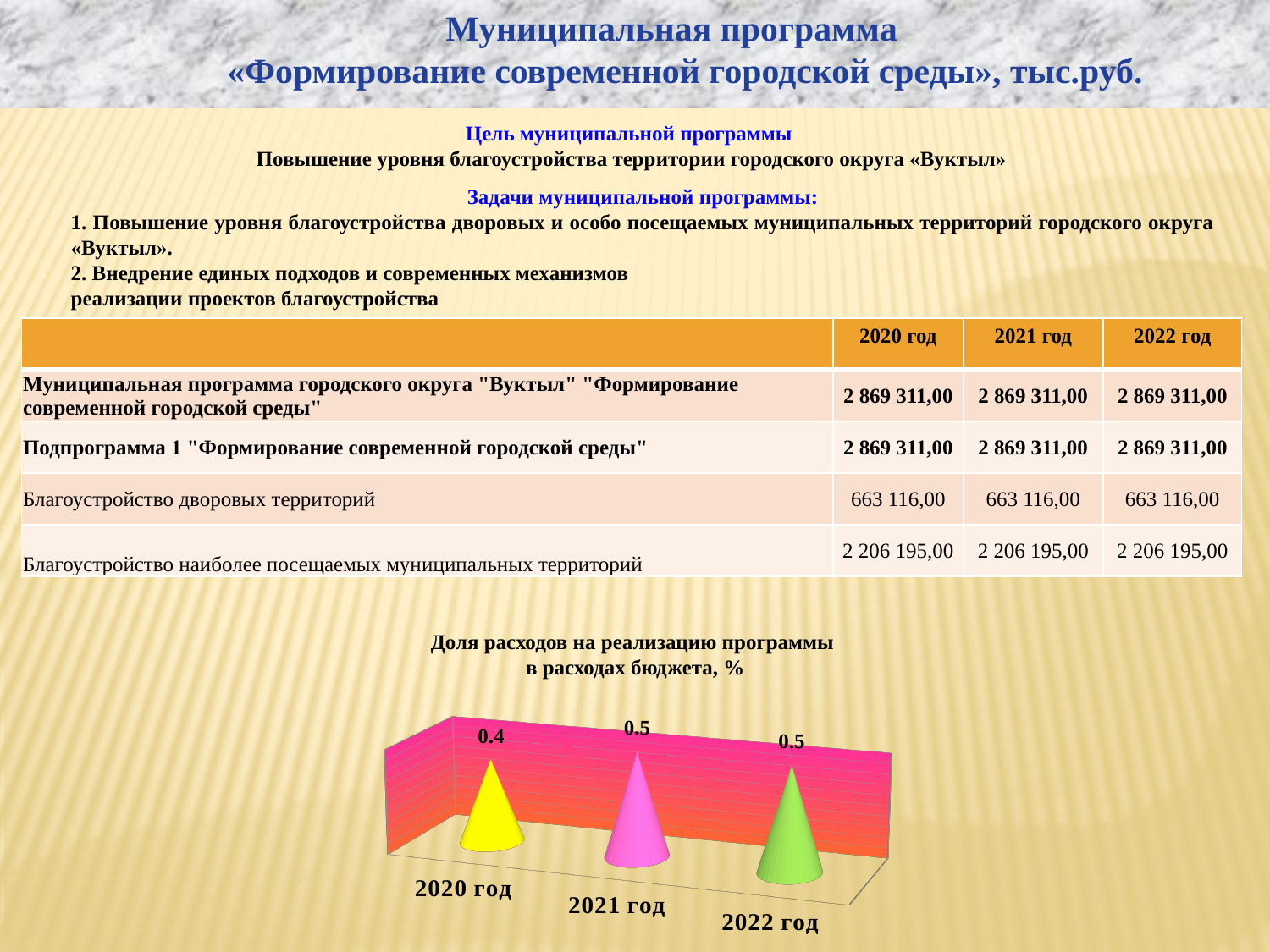

Муниципальная программа
            «Формирование современной городской среды», тыс.руб.

Цель муниципальной программы
Повышение уровня благоустройства территории городского округа «Вуктыл»
Задачи муниципальной программы:
1. Повышение уровня благоустройства дворовых и особо посещаемых муниципальных территорий городского округа «Вуктыл».
2. Внедрение единых подходов и современных механизмов
реализации проектов благоустройства
|  | 2020 год | 2021 год | 2022 год |
| --- | --- | --- | --- |
| Муниципальная программа городского округа "Вуктыл" "Формирование современной городской среды" | 2 869 311,00 | 2 869 311,00 | 2 869 311,00 |
| Подпрограмма 1 "Формирование современной городской среды" | 2 869 311,00 | 2 869 311,00 | 2 869 311,00 |
| Благоустройство дворовых территорий | 663 116,00 | 663 116,00 | 663 116,00 |
| Благоустройство наиболее посещаемых муниципальных территорий | 2 206 195,00 | 2 206 195,00 | 2 206 195,00 |
Доля расходов на реализацию программы
в расходах бюджета, %

[unsupported chart]